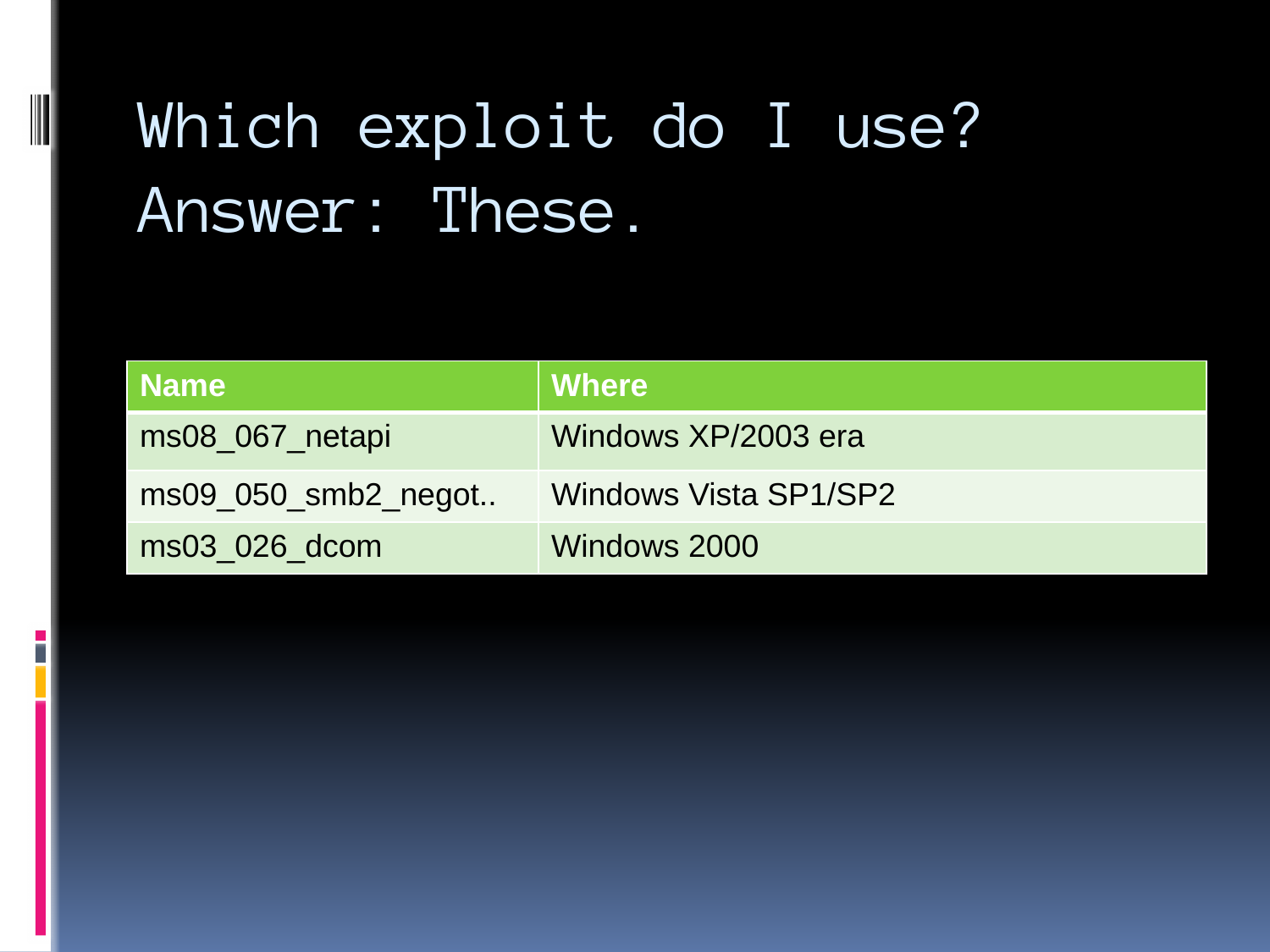

# Which exploit do I use? Answer: These.

| Name | Where |
| --- | --- |
| ms08\_067\_netapi | Windows XP/2003 era |
| ms09\_050\_smb2\_negot.. | Windows Vista SP1/SP2 |
| ms03\_026\_dcom | Windows 2000 |